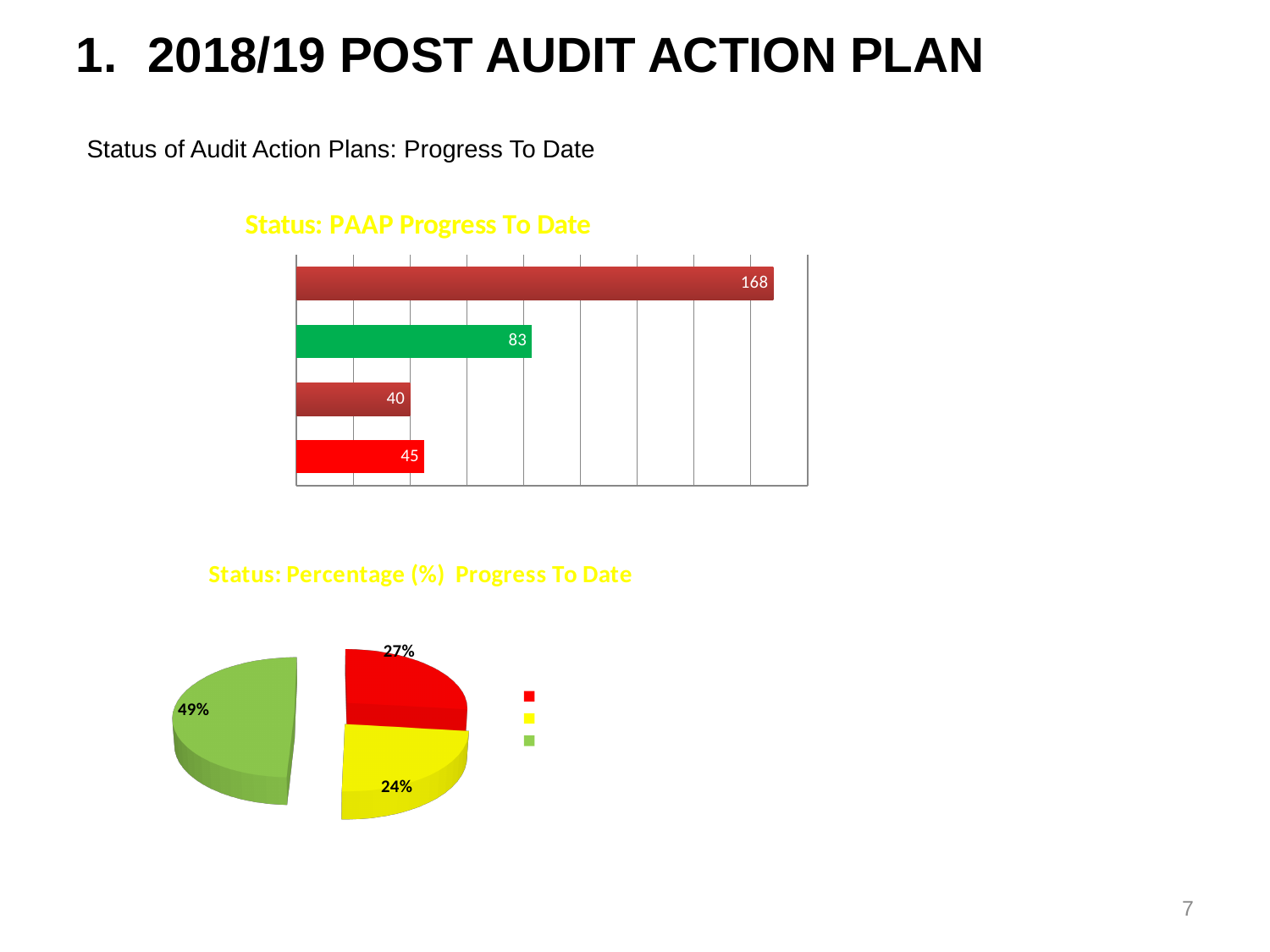

2018/19 POST AUDIT ACTION PLAN
Status of Audit Action Plans: Progress To Date

### Chart: Status: PAAP Progress To Date

| Category |  |
|---|---|
| Action Plans Not Started | 45.0 |
| Action Plans In Progress | 40.0 |
| Action Plans Completed | 83.0 |
| Total Audit Findings (Exceptions) | 168.0 |

[unsupported chart]

7